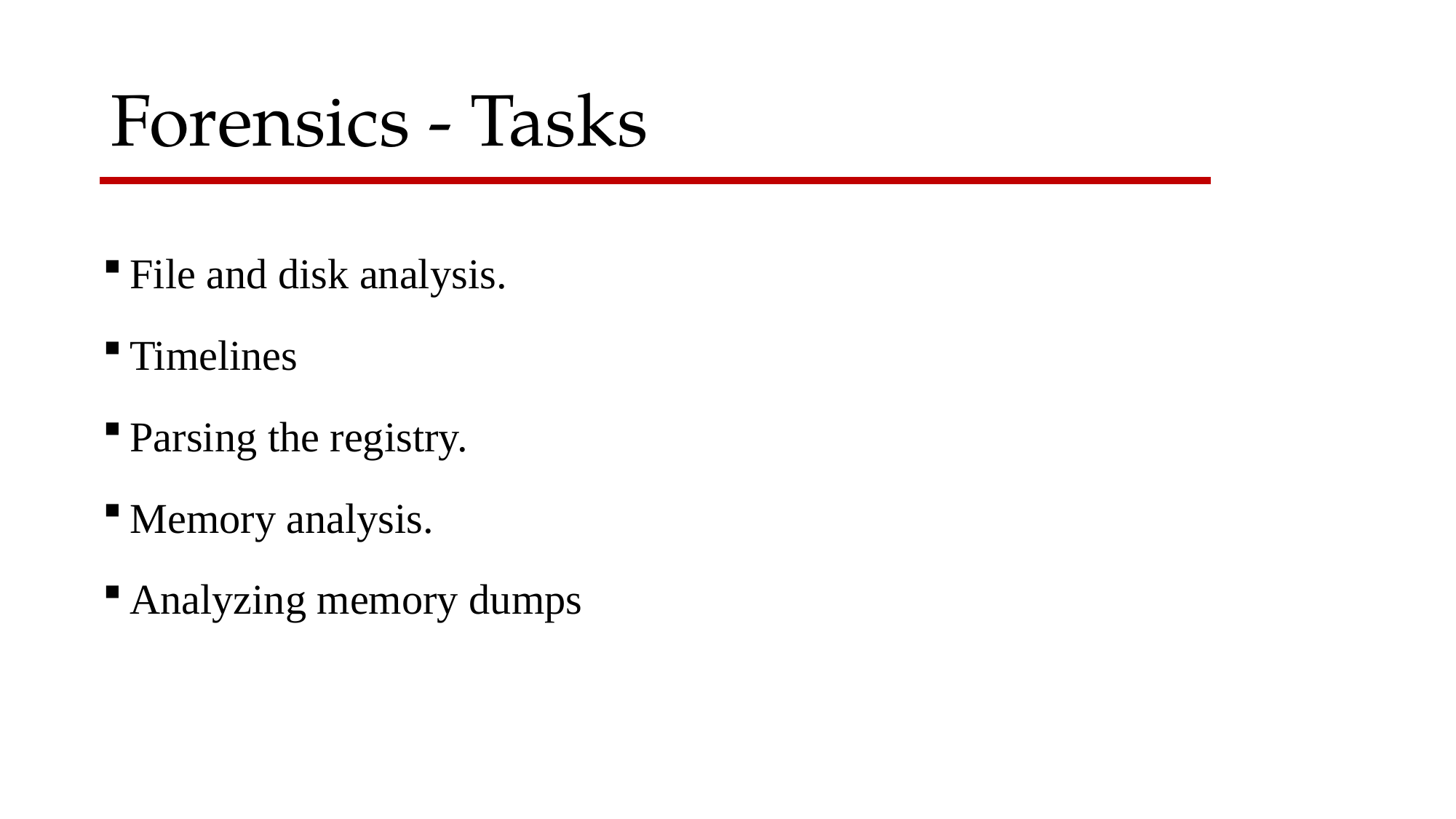

# Forensics - Tasks
File and disk analysis.
Timelines
Parsing the registry.
Memory analysis.
Analyzing memory dumps